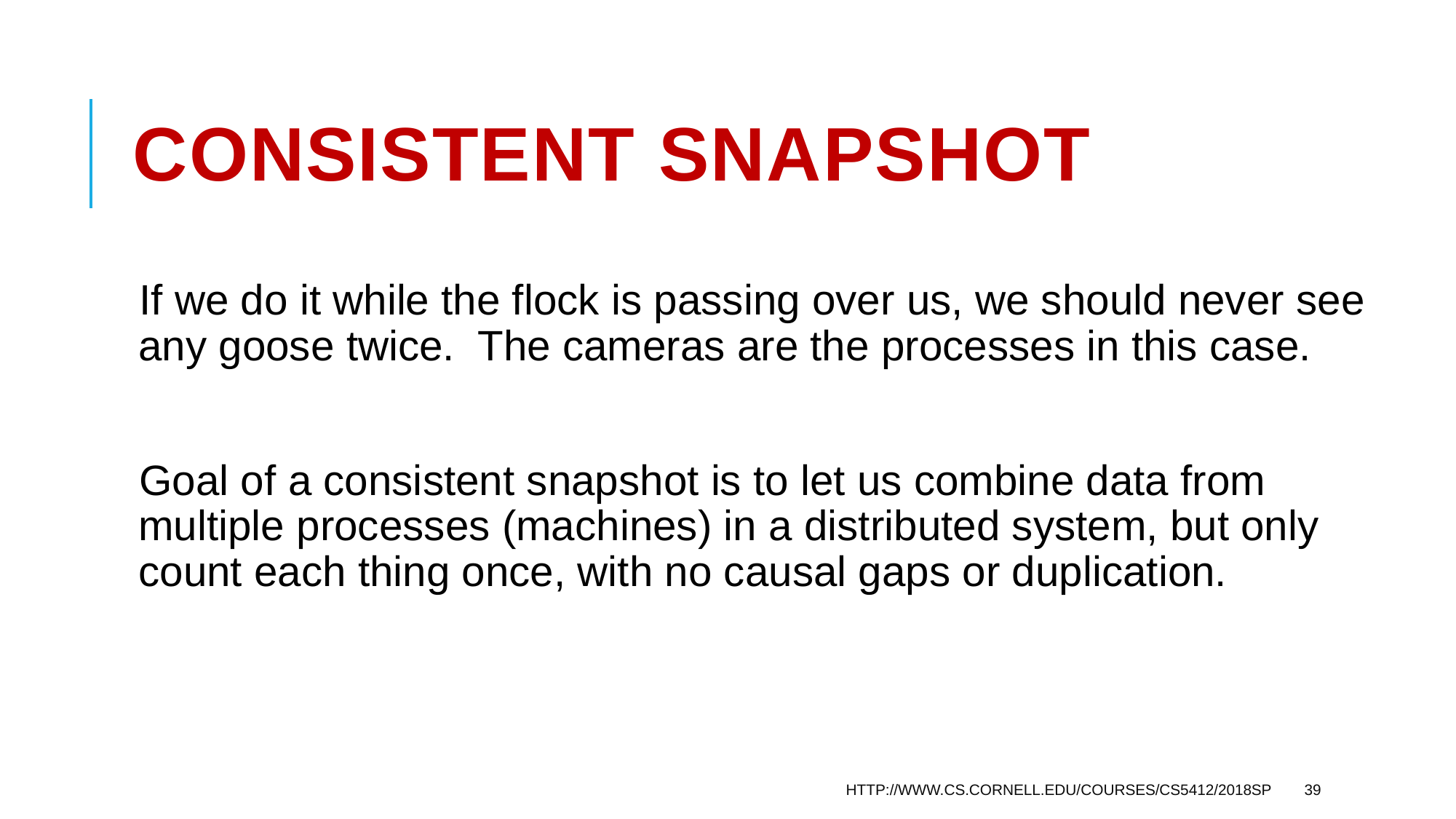

# Consistent Snapshot
If we do it while the flock is passing over us, we should never see any goose twice.  The cameras are the processes in this case.

Goal of a consistent snapshot is to let us combine data from multiple processes (machines) in a distributed system, but only count each thing once, with no causal gaps or duplication.

http://www.cs.cornell.edu/courses/cs5412/2018sp
39